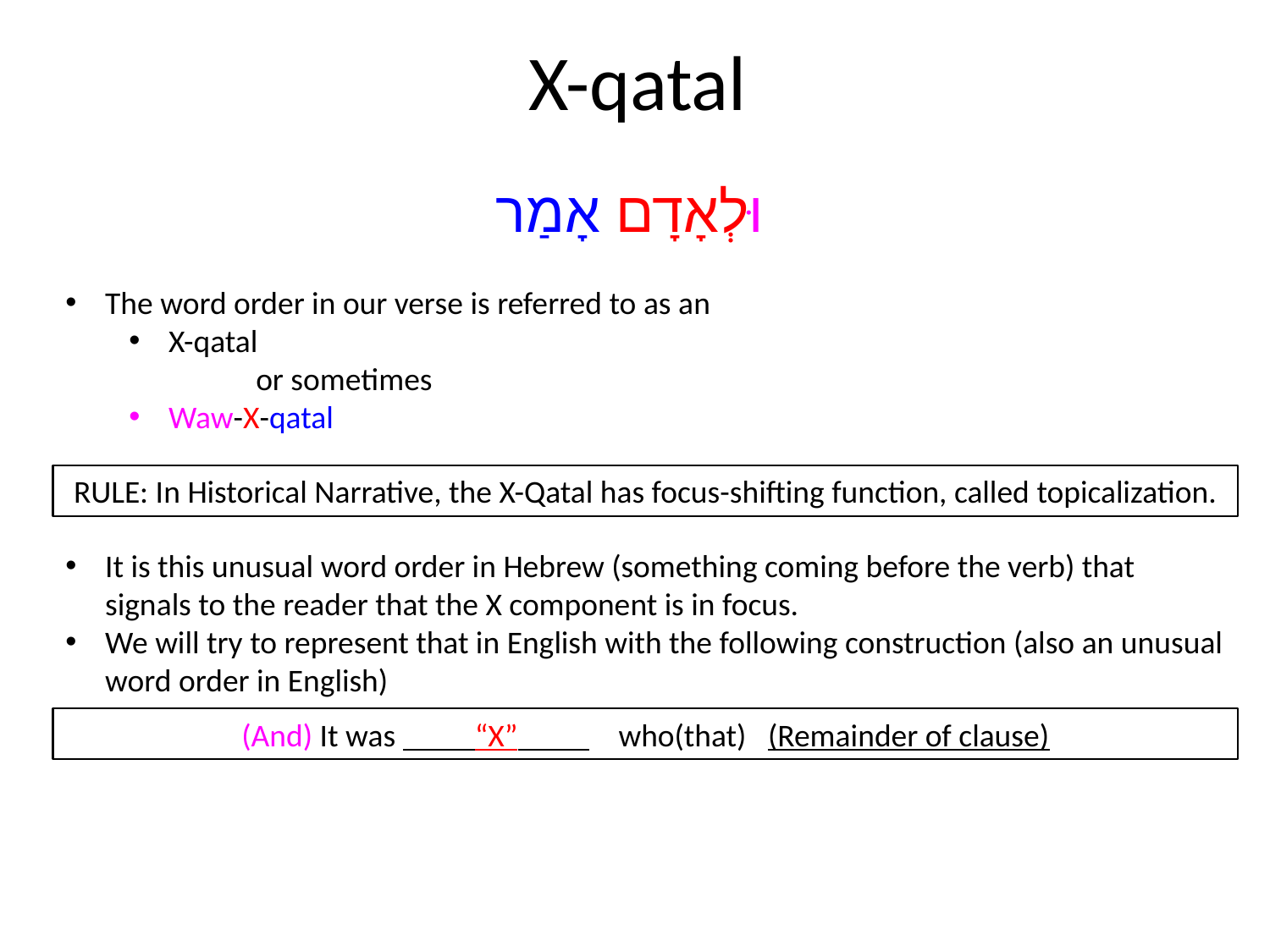

# X-qatal
וּלְאָדָם אָמַר
The word order in our verse is referred to as an
X-qatal
	or sometimes
Waw-X-qatal
RULE: In Historical Narrative, the X-Qatal has focus-shifting function, called topicalization.
It is this unusual word order in Hebrew (something coming before the verb) that signals to the reader that the X component is in focus.
We will try to represent that in English with the following construction (also an unusual word order in English)
(And) It was           “X”              who(that)   (Remainder of clause)